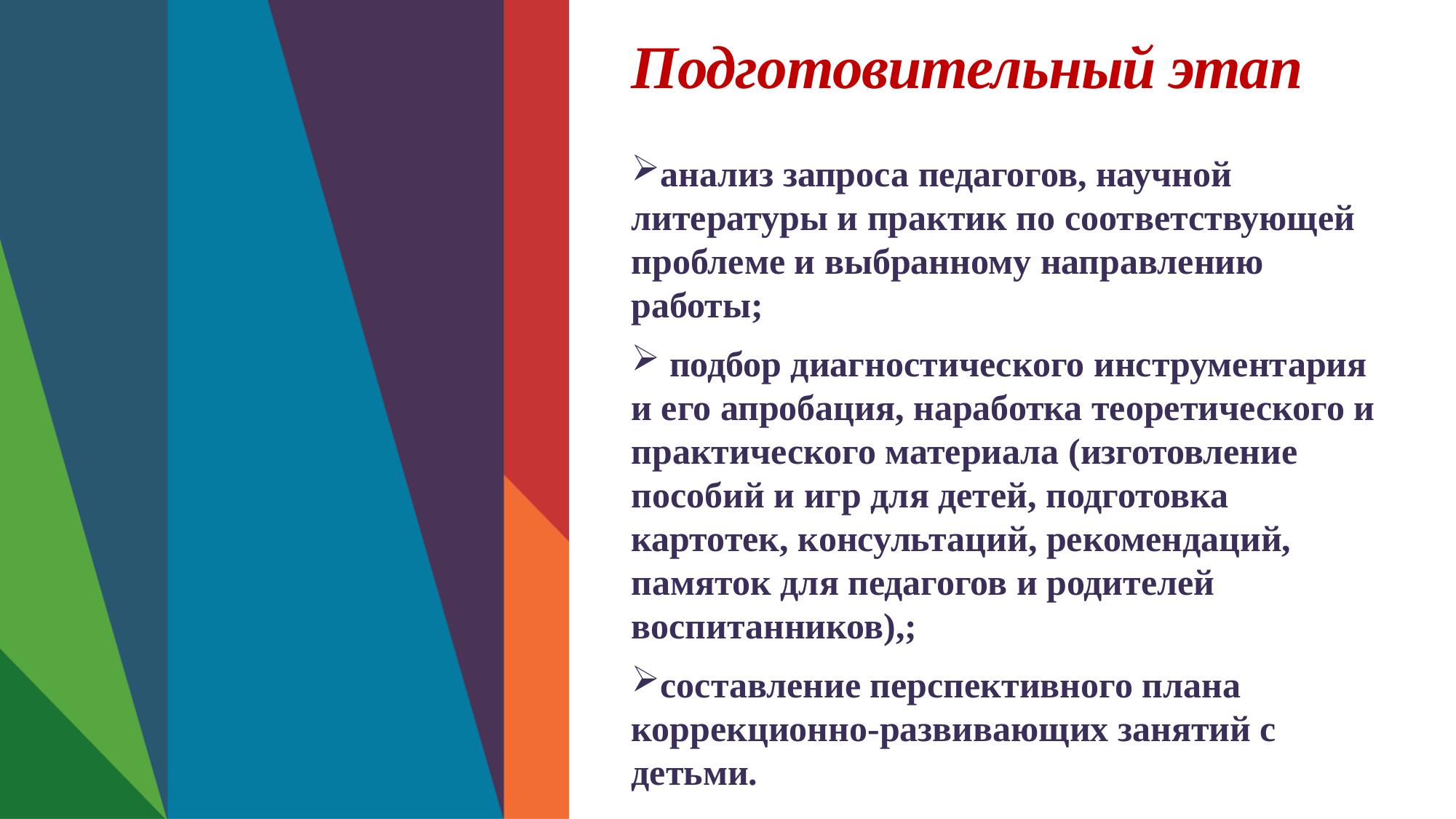

# Подготовительный этап
анализ запроса педагогов, научной литературы и практик по соответствующей проблеме и выбранному направлению работы;
 подбор диагностического инструментария и его апробация, наработка теоретического и практического материала (изготовление пособий и игр для детей, подготовка картотек, консультаций, рекомендаций, памяток для педагогов и родителей воспитанников),;
составление перспективного плана коррекционно-развивающих занятий с детьми.